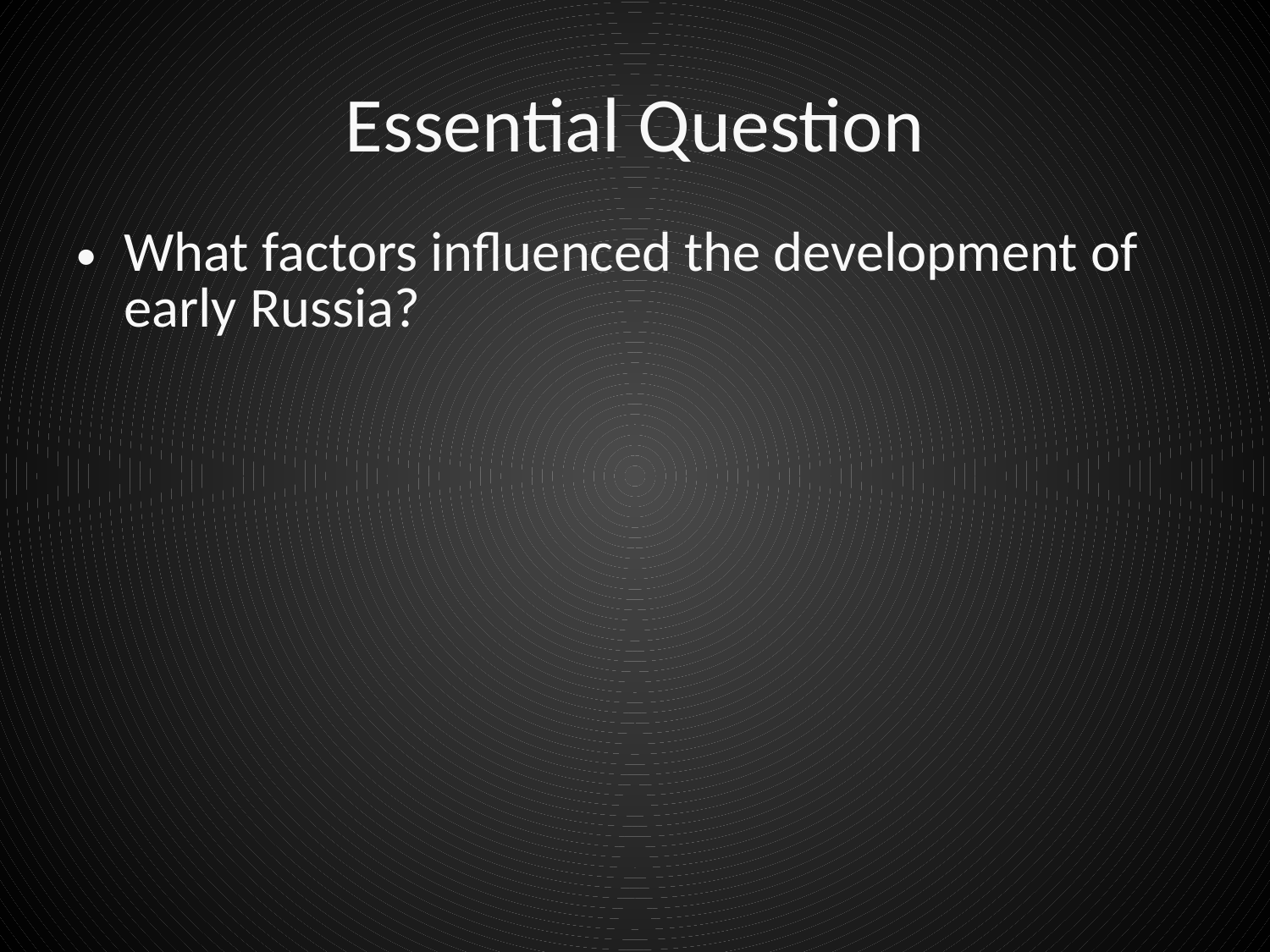

#
Essential Question
What factors influenced the development of early Russia?